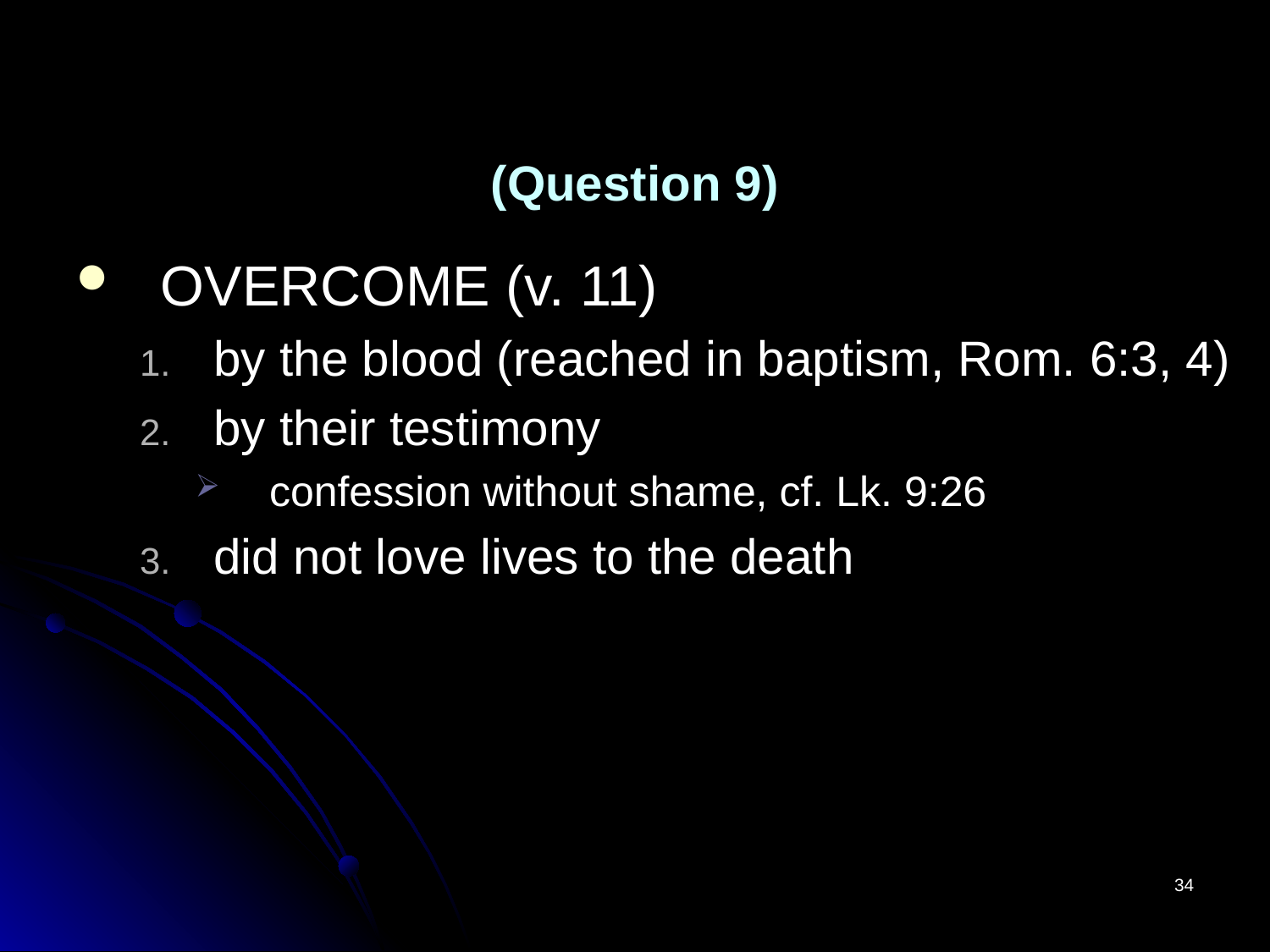

# DEFEATING SATAN (Question 9)
OVERCOME (v. 11)
by the blood (reached in baptism, Rom. 6:3, 4)
by their testimony
confession without shame, cf. Lk. 9:26
did not love lives to the death
34